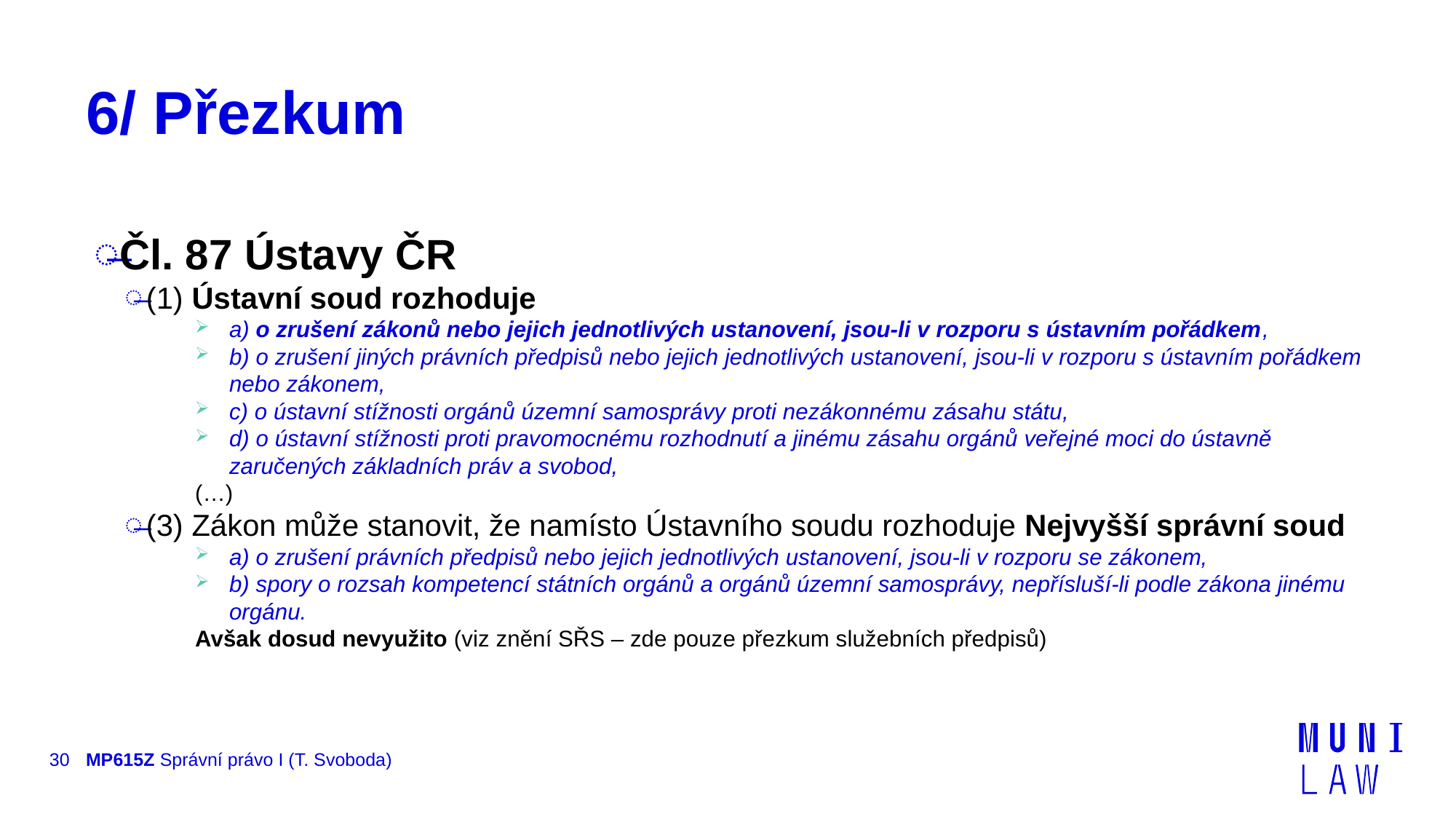

# 6/ Přezkum
Čl. 87 Ústavy ČR
(1) Ústavní soud rozhoduje
a) o zrušení zákonů nebo jejich jednotlivých ustanovení, jsou-li v rozporu s ústavním pořádkem,
b) o zrušení jiných právních předpisů nebo jejich jednotlivých ustanovení, jsou-li v rozporu s ústavním pořádkem nebo zákonem,
c) o ústavní stížnosti orgánů územní samosprávy proti nezákonnému zásahu státu,
d) o ústavní stížnosti proti pravomocnému rozhodnutí a jinému zásahu orgánů veřejné moci do ústavně zaručených základních práv a svobod,
(…)
(3) Zákon může stanovit, že namísto Ústavního soudu rozhoduje Nejvyšší správní soud
a) o zrušení právních předpisů nebo jejich jednotlivých ustanovení, jsou-li v rozporu se zákonem,
b) spory o rozsah kompetencí státních orgánů a orgánů územní samosprávy, nepřísluší-li podle zákona jinému orgánu.
Avšak dosud nevyužito (viz znění SŘS – zde pouze přezkum služebních předpisů)
30
MP615Z Správní právo I (T. Svoboda)